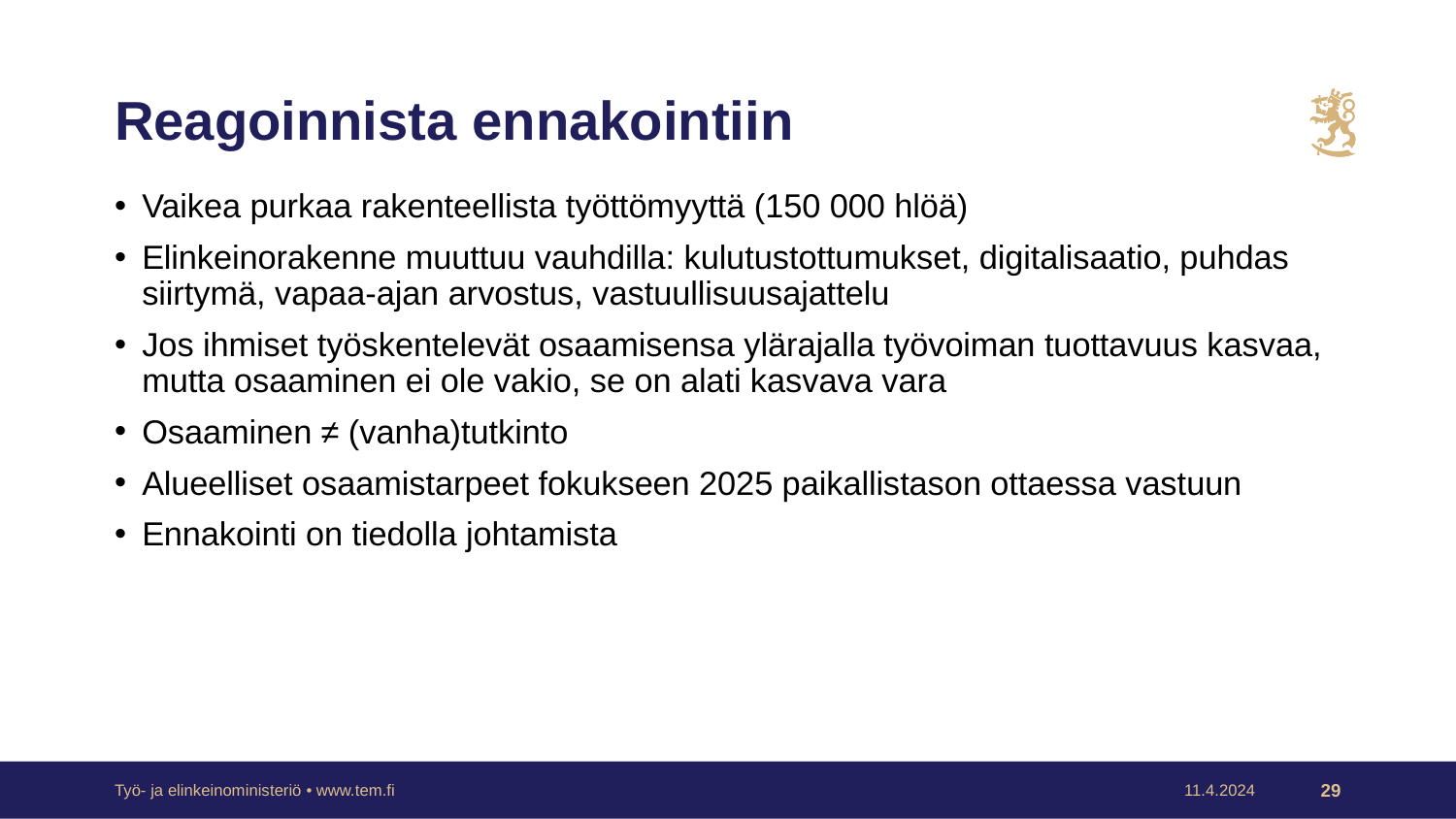

# Reagoinnista ennakointiin
Vaikea purkaa rakenteellista työttömyyttä (150 000 hlöä)
Elinkeinorakenne muuttuu vauhdilla: kulutustottumukset, digitalisaatio, puhdas siirtymä, vapaa-ajan arvostus, vastuullisuusajattelu
Jos ihmiset työskentelevät osaamisensa ylärajalla työvoiman tuottavuus kasvaa, mutta osaaminen ei ole vakio, se on alati kasvava vara
Osaaminen ≠ (vanha)tutkinto
Alueelliset osaamistarpeet fokukseen 2025 paikallistason ottaessa vastuun
Ennakointi on tiedolla johtamista
Työ- ja elinkeinoministeriö • www.tem.fi
11.4.2024
29